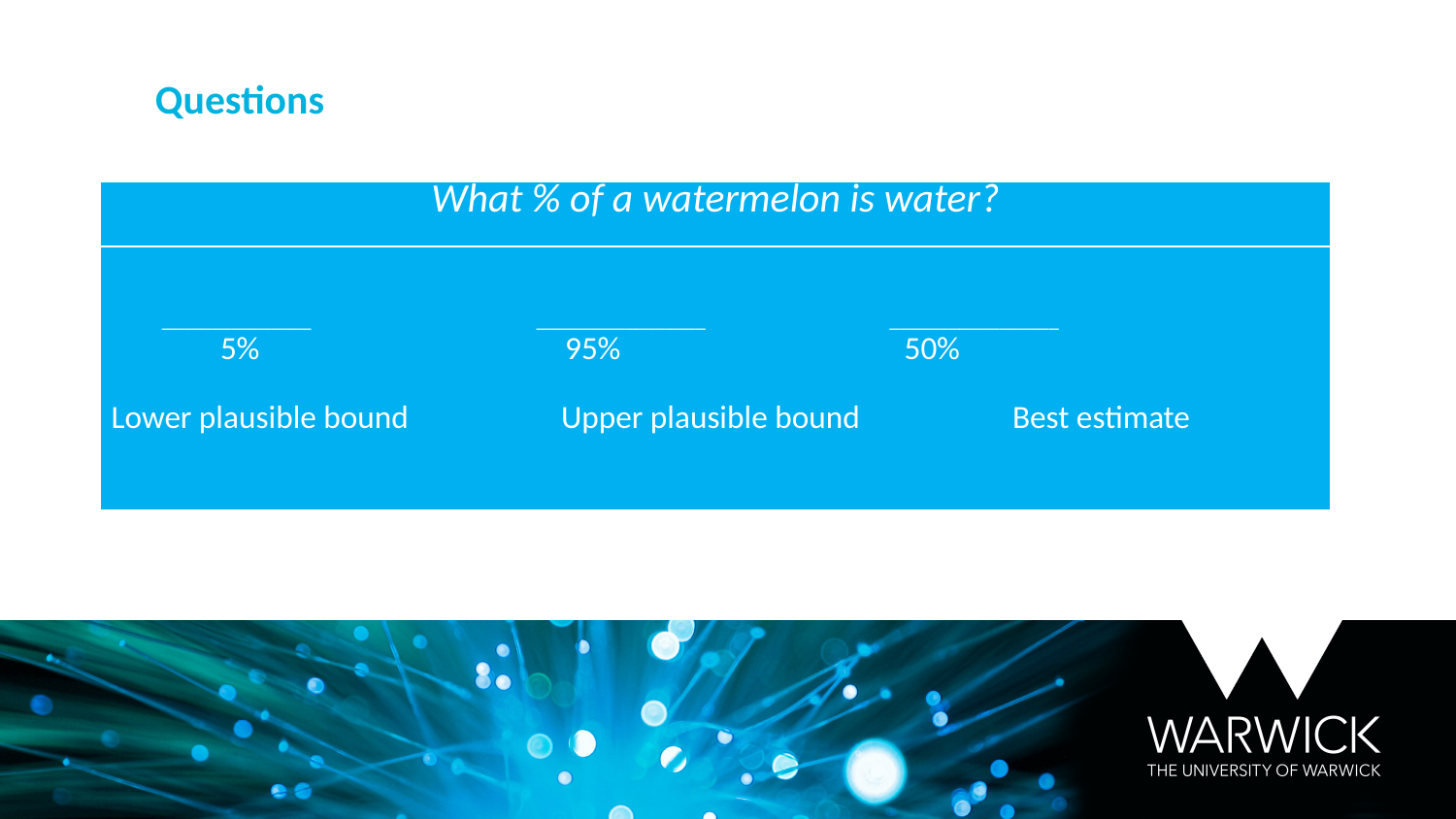

Questions
| What % of a watermelon is water? |
| --- |
| \_\_\_\_\_\_\_\_\_\_\_\_\_\_\_ \_\_\_\_\_\_\_\_\_\_\_\_\_\_\_\_\_ \_\_\_\_\_\_\_\_\_\_\_\_\_\_\_\_\_ 5% 95% 50% Lower plausible bound Upper plausible bound Best estimate |